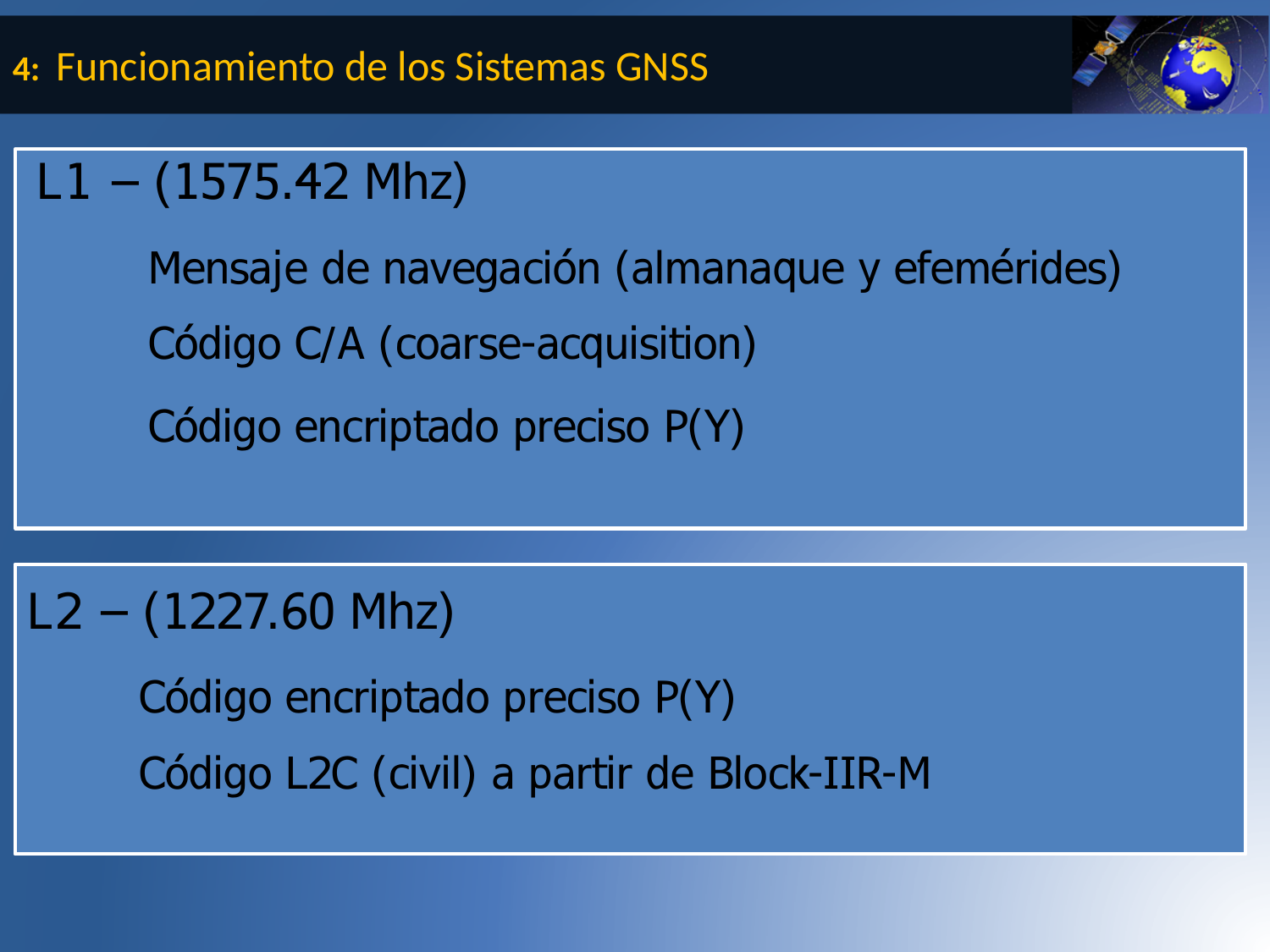

4:  Funcionamiento de los Sistemas GNSS
 L1 – (1575.42 Mhz)
	Mensaje de navegación (almanaque y efemérides)
	Código C/A (coarse-acquisition)
	Código encriptado preciso P(Y)

 L2 – (1227.60 Mhz)
	Código encriptado preciso P(Y)
	Código L2C (civil) a partir de Block-IIR-M